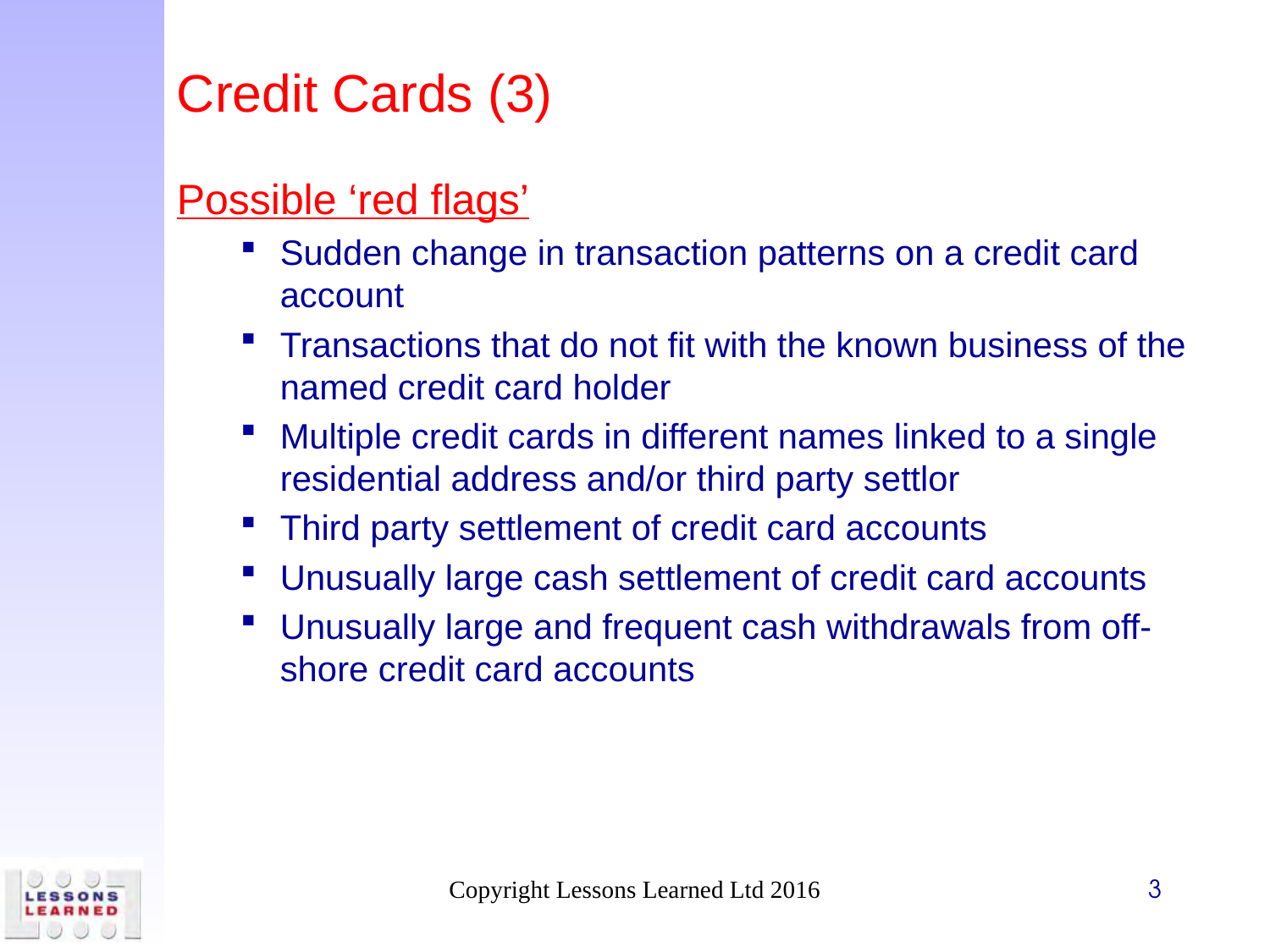

# Credit Cards (3)
Possible ‘red flags’
Sudden change in transaction patterns on a credit card account
Transactions that do not fit with the known business of the named credit card holder
Multiple credit cards in different names linked to a single residential address and/or third party settlor
Third party settlement of credit card accounts
Unusually large cash settlement of credit card accounts
Unusually large and frequent cash withdrawals from off-shore credit card accounts
Copyright Lessons Learned Ltd 2016
3